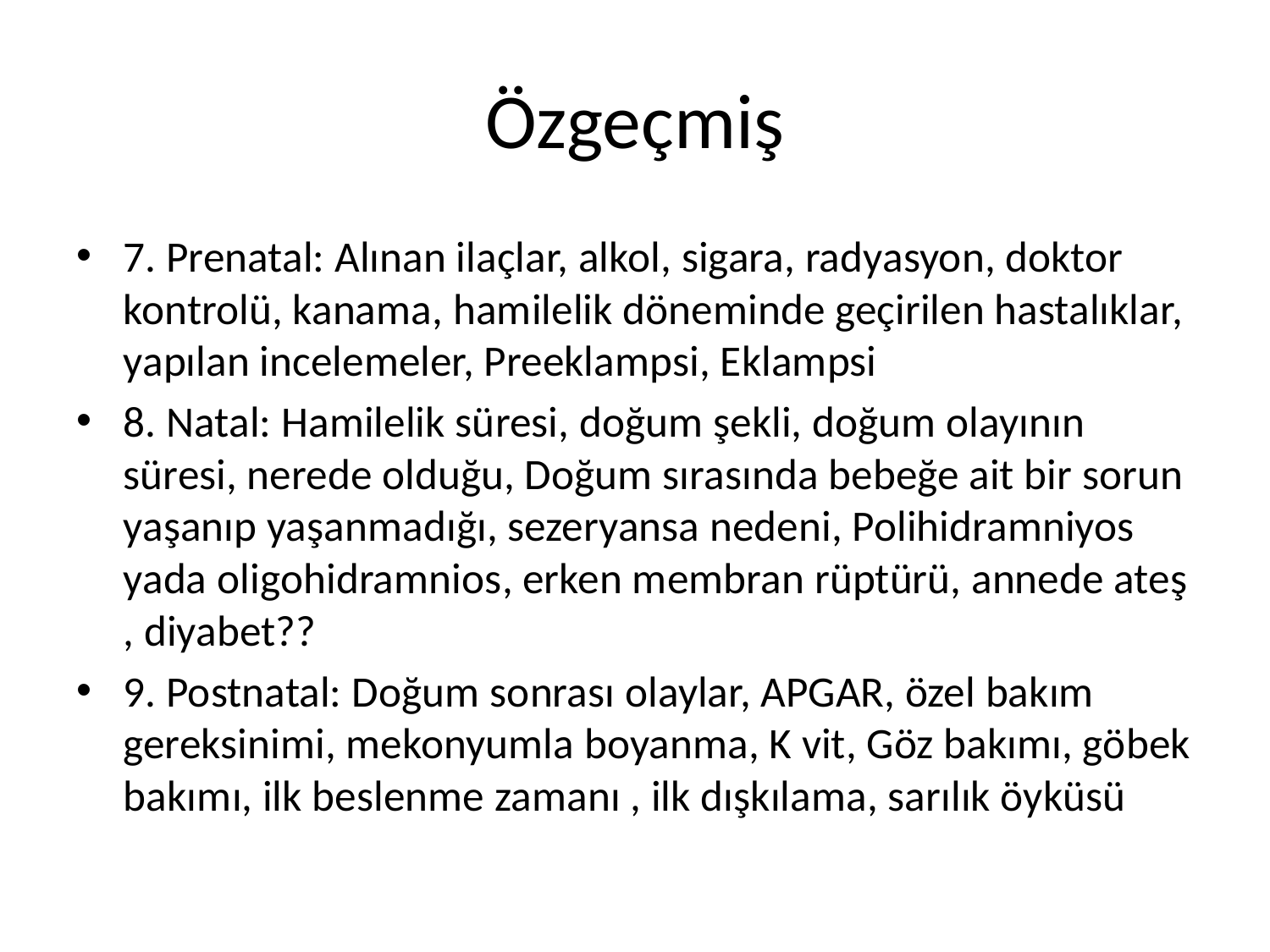

# Özgeçmiş
7. Prenatal: Alınan ilaçlar, alkol, sigara, radyasyon, doktor kontrolü, kanama, hamilelik döneminde geçirilen hastalıklar, yapılan incelemeler, Preeklampsi, Eklampsi
8. Natal: Hamilelik süresi, doğum şekli, doğum olayının süresi, nerede olduğu, Doğum sırasında bebeğe ait bir sorun yaşanıp yaşanmadığı, sezeryansa nedeni, Polihidramniyos yada oligohidramnios, erken membran rüptürü, annede ateş , diyabet??
9. Postnatal: Doğum sonrası olaylar, APGAR, özel bakım gereksinimi, mekonyumla boyanma, K vit, Göz bakımı, göbek bakımı, ilk beslenme zamanı , ilk dışkılama, sarılık öyküsü